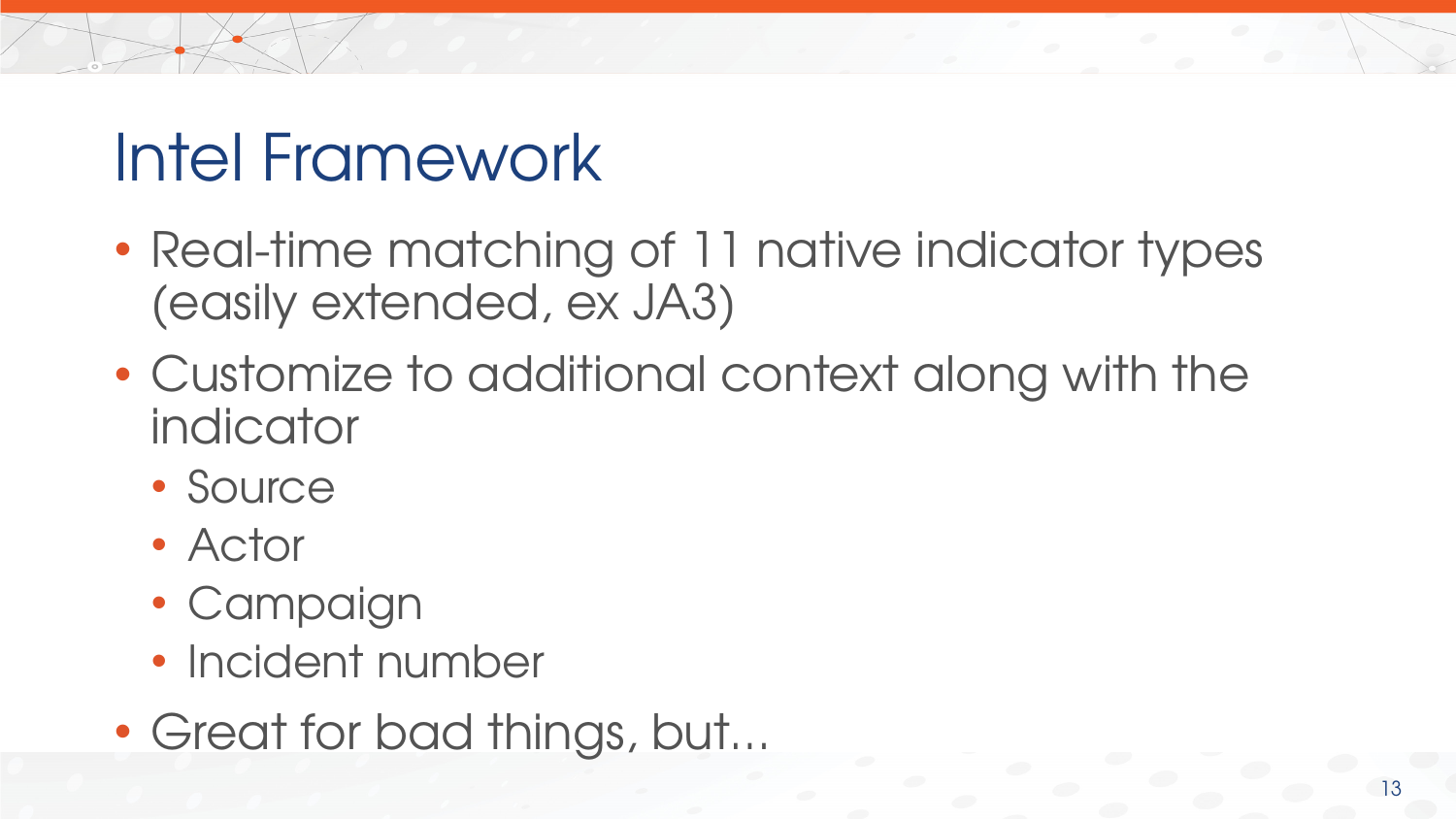

# Intel Framework
Real-time matching of 11 native indicator types (easily extended, ex JA3)
Customize to additional context along with the indicator
Source
Actor
Campaign
Incident number
Great for bad things, but…
13